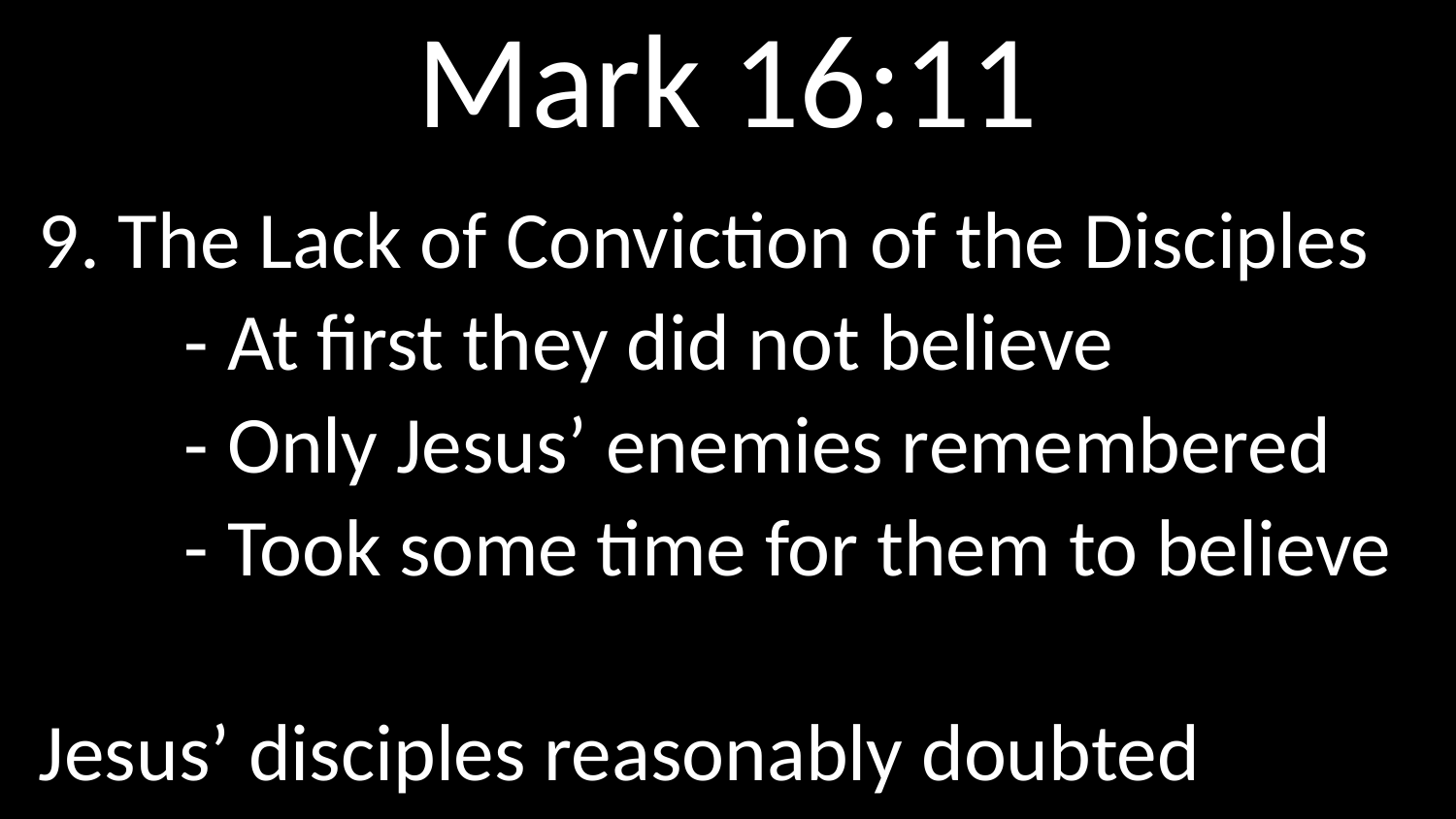

# Mark 16:11
9. The Lack of Conviction of the Disciples
	- At first they did not believe
	- Only Jesus’ enemies remembered
	- Took some time for them to believe

Jesus’ disciples reasonably doubted